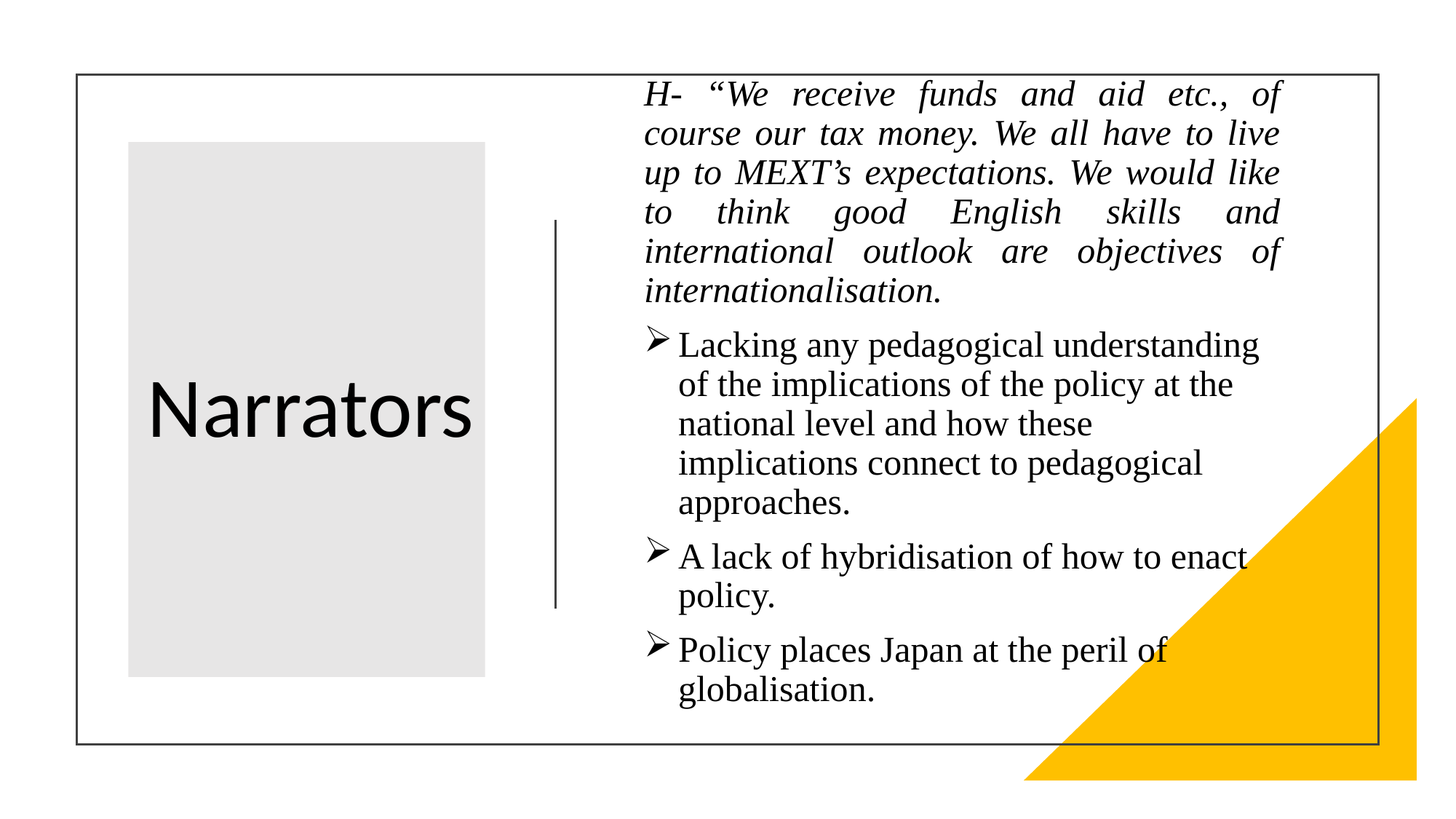

H- “We receive funds and aid etc., of course our tax money. We all have to live up to MEXT’s expectations. We would like to think good English skills and international outlook are objectives of internationalisation.
Lacking any pedagogical understanding of the implications of the policy at the national level and how these implications connect to pedagogical approaches.
A lack of hybridisation of how to enact policy.
Policy places Japan at the peril of globalisation.
# Narrators